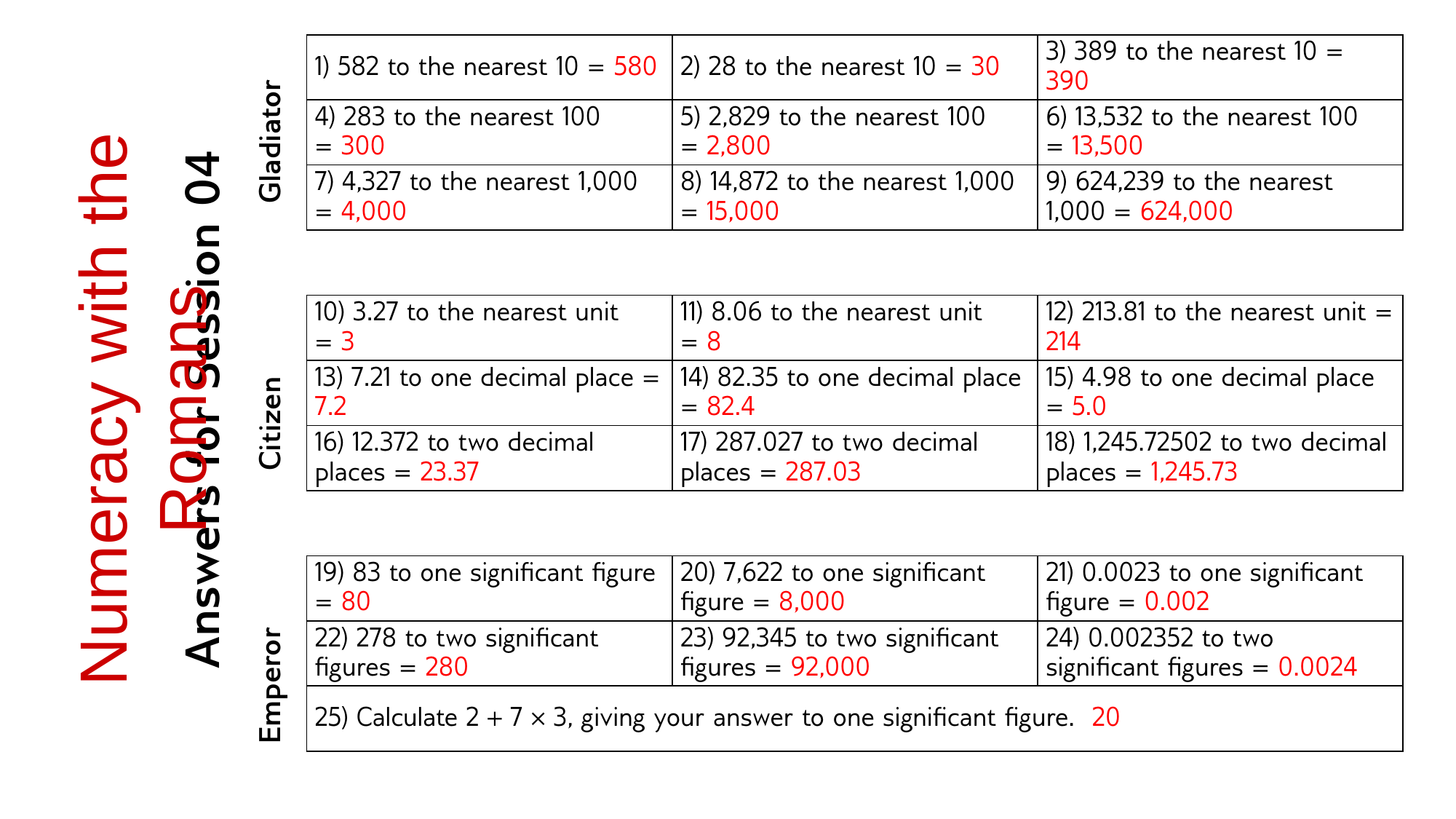

| 1) 582 to the nearest 10 = 580 | 2) 28 to the nearest 10 = 30 | 3) 389 to the nearest 10 = 390 |
| --- | --- | --- |
| 4) 283 to the nearest 100 = 300 | 5) 2,829 to the nearest 100 = 2,800 | 6) 13,532 to the nearest 100 = 13,500 |
| 7) 4,327 to the nearest 1,000 = 4,000 | 8) 14,872 to the nearest 1,000 = 15,000 | 9) 624,239 to the nearest 1,000 = 624,000 |
|  |  |  |
| 10) 3.27 to the nearest unit = 3 | 11) 8.06 to the nearest unit = 8 | 12) 213.81 to the nearest unit = 214 |
| 13) 7.21 to one decimal place = 7.2 | 14) 82.35 to one decimal place = 82.4 | 15) 4.98 to one decimal place = 5.0 |
| 16) 12.372 to two decimal places = 23.37 | 17) 287.027 to two decimal places = 287.03 | 18) 1,245.72502 to two decimal places = 1,245.73 |
|  |  |  |
| 19) 83 to one significant figure = 80 | 20) 7,622 to one significant figure = 8,000 | 21) 0.0023 to one significant figure = 0.002 |
| 22) 278 to two significant figures = 280 | 23) 92,345 to two significant figures = 92,000 | 24) 0.002352 to two significant figures = 0.0024 |
| 25) Calculate 2 + 7 × 3, giving your answer to one significant figure. 20 |  |  |
Gladiator
Numeracy with the Romans
Answers for Session 04
Citizen
Emperor